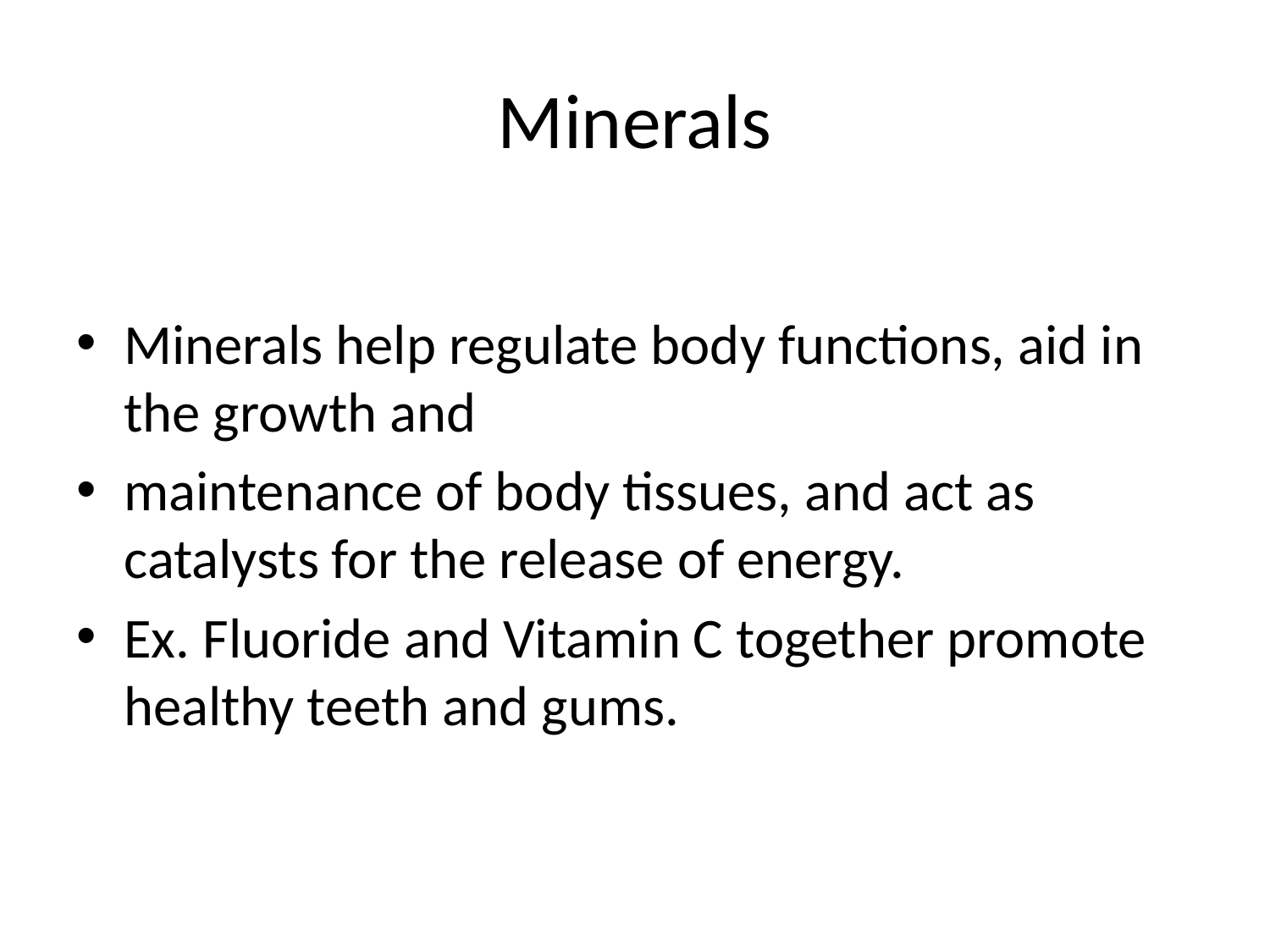

# Minerals

Minerals help regulate body functions, aid in the growth and
maintenance of body tissues, and act as catalysts for the release of energy.
Ex. Fluoride and Vitamin C together promote healthy teeth and gums.